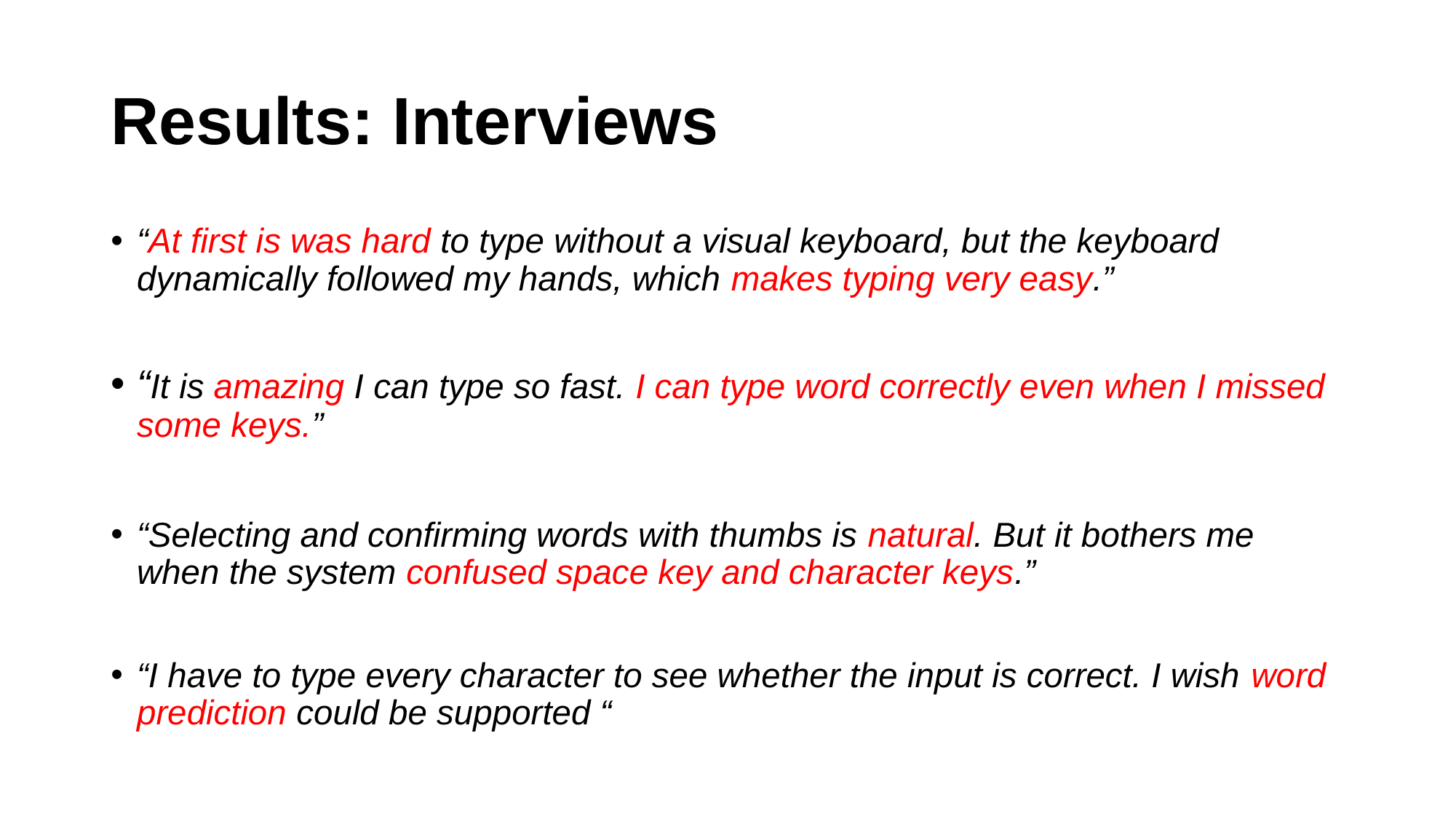

# Results: Interviews
“At first is was hard to type without a visual keyboard, but the keyboard dynamically followed my hands, which makes typing very easy.”

“It is amazing I can type so fast. I can type word correctly even when I missed some keys.”

“Selecting and confirming words with thumbs is natural. But it bothers me when the system confused space key and character keys.”

“I have to type every character to see whether the input is correct. I wish word prediction could be supported “